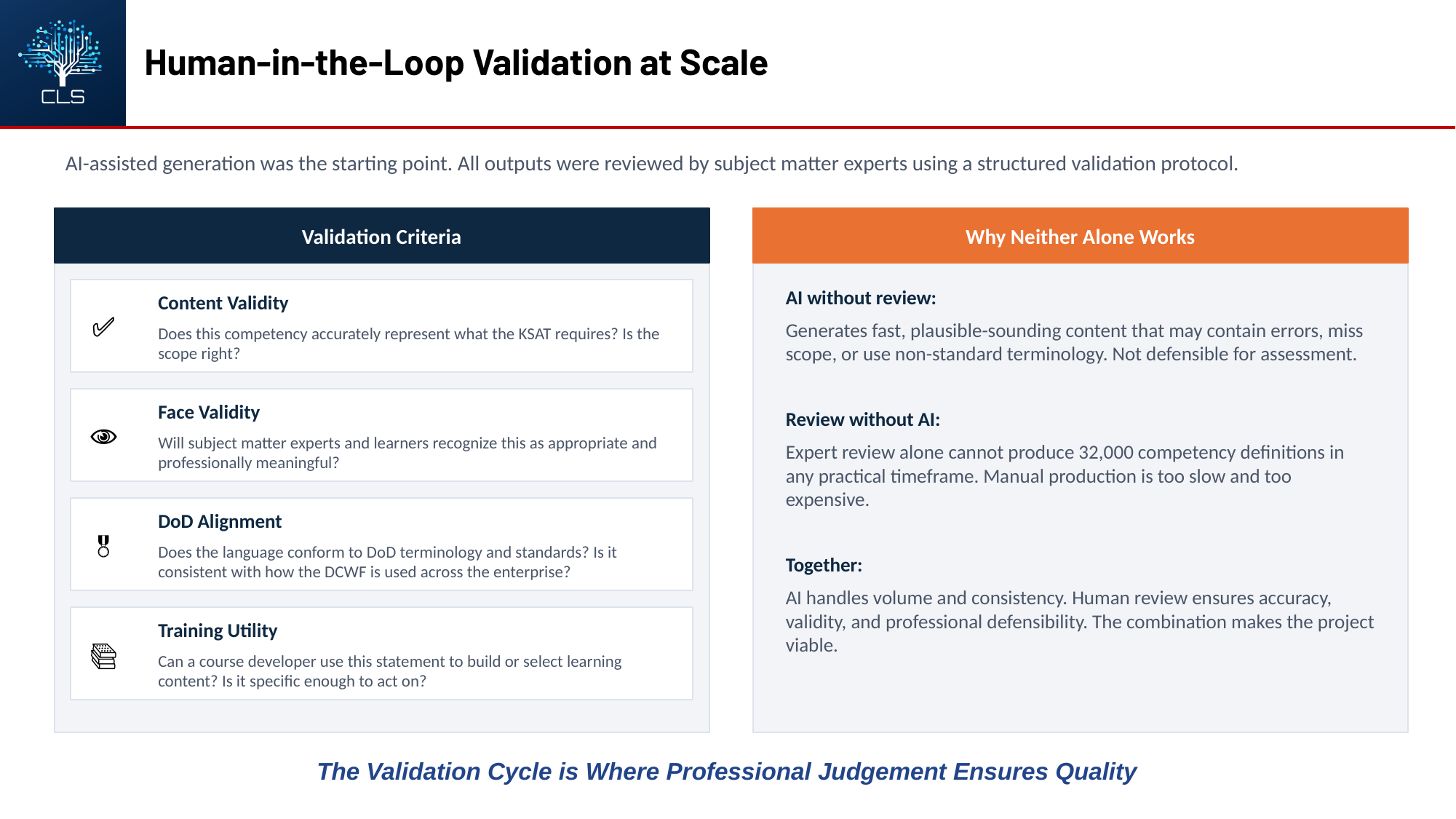

Human-in-the-Loop Validation at Scale
AI-assisted generation was the starting point. All outputs were reviewed by subject matter experts using a structured validation protocol.

Validation Criteria

Why Neither Alone Works

✅
AI without review:
Generates fast, plausible-sounding content that may contain errors, miss scope, or use non-standard terminology. Not defensible for assessment.

Review without AI:
Expert review alone cannot produce 32,000 competency definitions in any practical timeframe. Manual production is too slow and too expensive.

Together:
AI handles volume and consistency. Human review ensures accuracy, validity, and professional defensibility. The combination makes the project viable.
Content Validity
Does this competency accurately represent what the KSAT requires? Is the scope right?

👁
Face Validity
Will subject matter experts and learners recognize this as appropriate and professionally meaningful?

🎖
DoD Alignment
Does the language conform to DoD terminology and standards? Is it consistent with how the DCWF is used across the enterprise?

📚
Training Utility
Can a course developer use this statement to build or select learning content? Is it specific enough to act on?
The Validation Cycle is Where Professional Judgement Ensures Quality